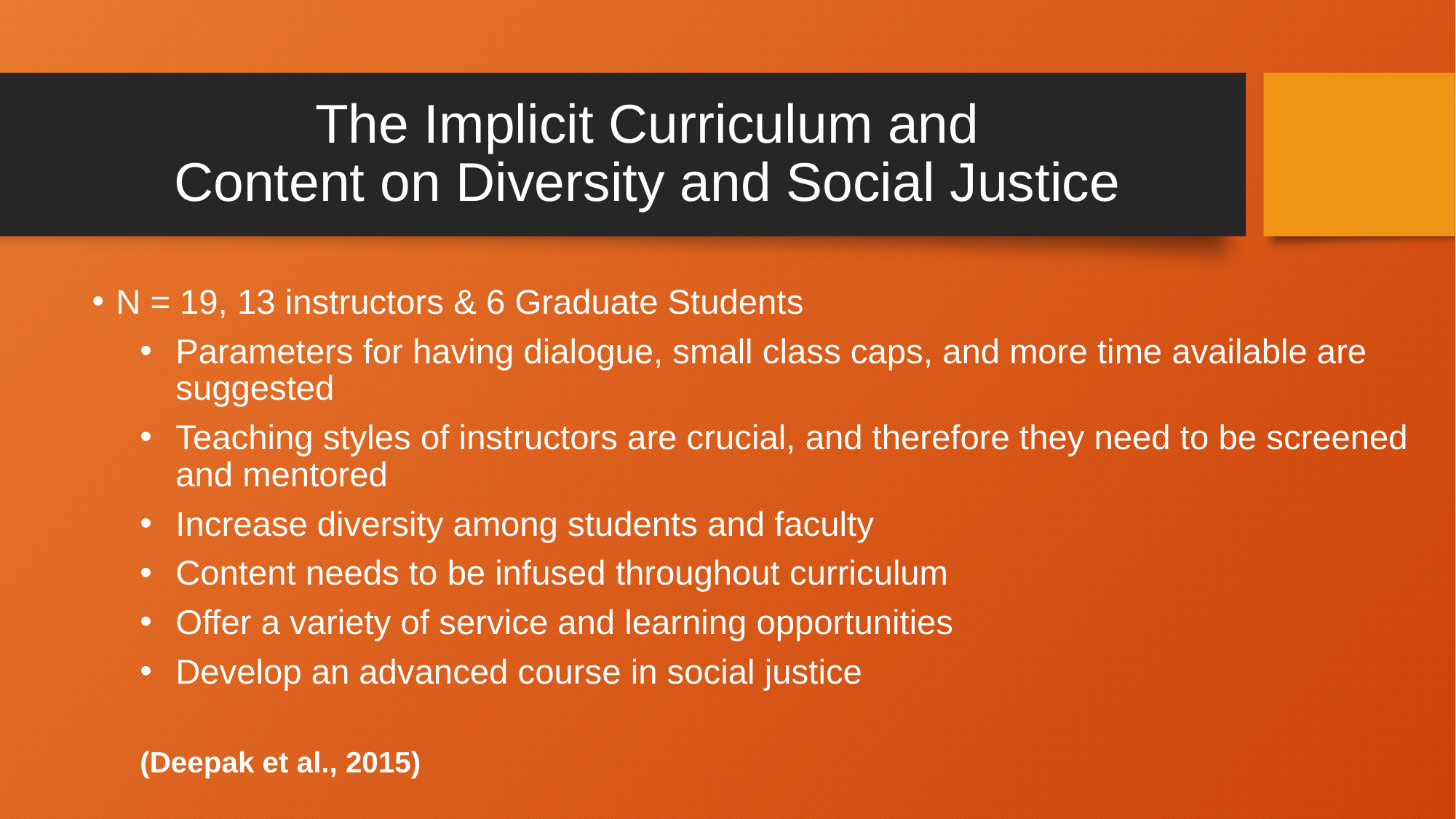

# The Implicit Curriculum and Content on Diversity and Social Justice
N = 19, 13 instructors & 6 Graduate Students
Parameters for having dialogue, small class caps, and more time available are suggested
Teaching styles of instructors are crucial, and therefore they need to be screened and mentored
Increase diversity among students and faculty
Content needs to be infused throughout curriculum
Offer a variety of service and learning opportunities
Develop an advanced course in social justice

(Deepak et al., 2015)